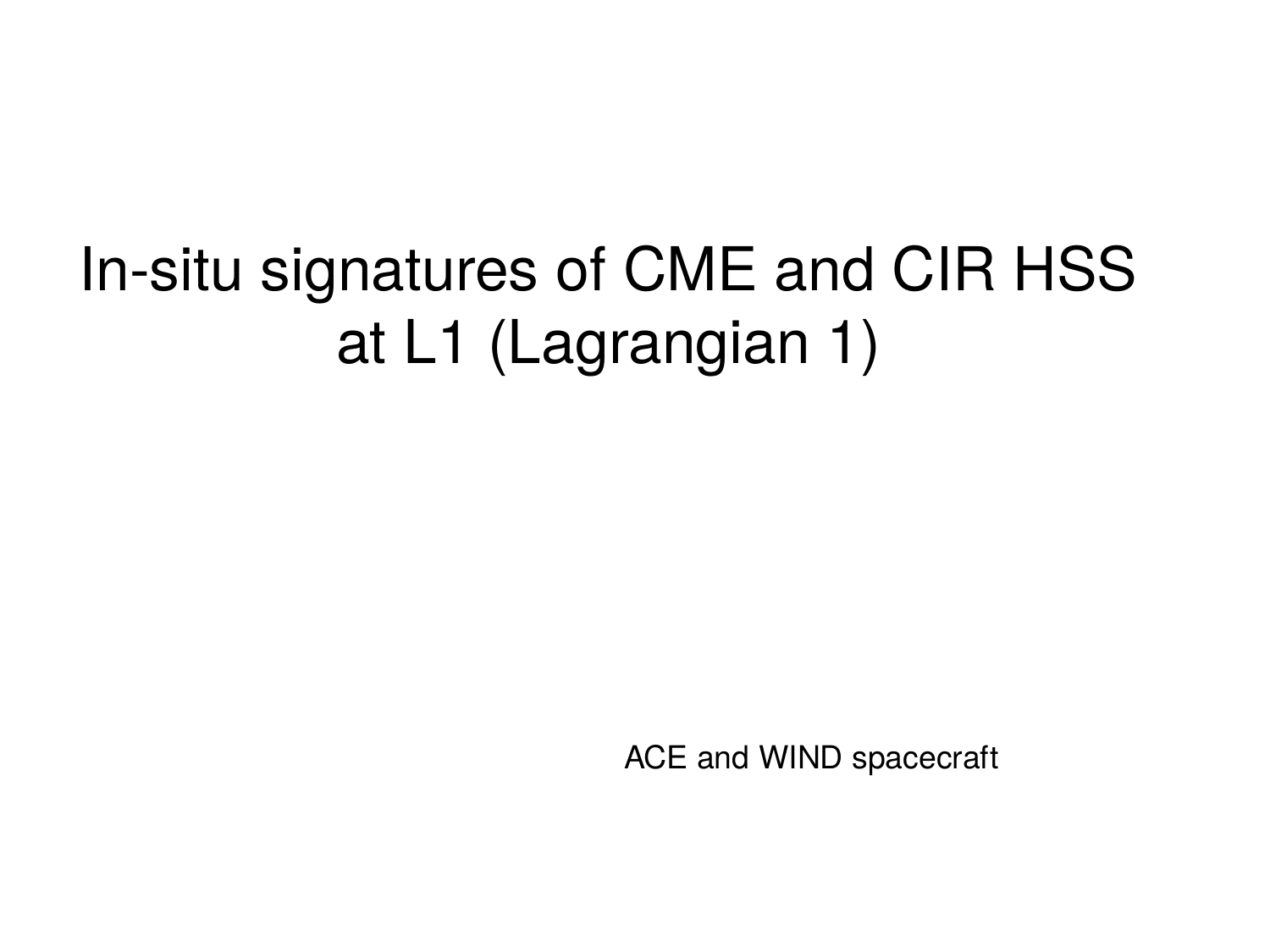

# In-situ signatures of CME and CIR HSS at L1 (Lagrangian 1)
ACE and WIND spacecraft